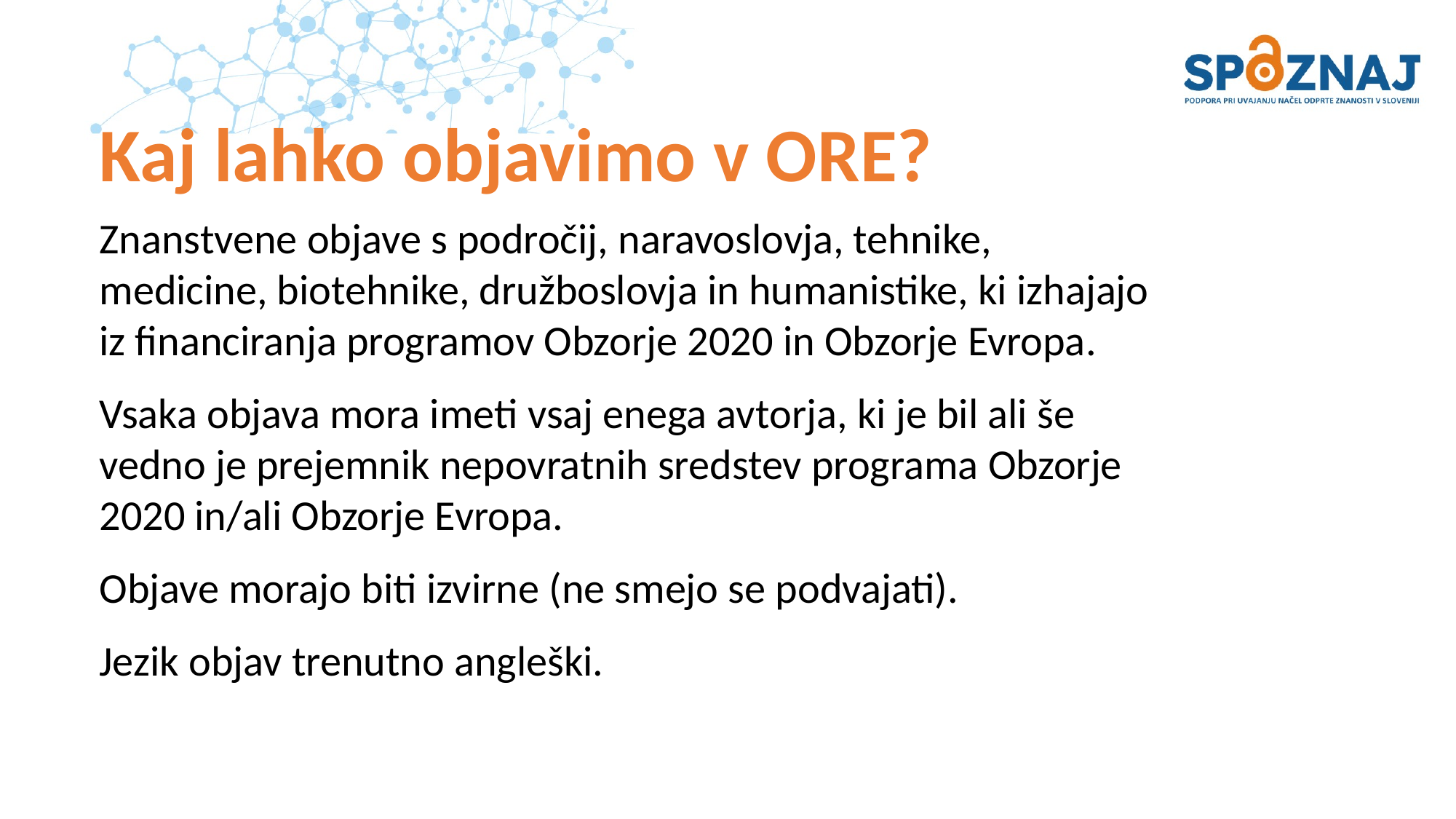

# Kaj lahko objavimo v ORE?
Znanstvene objave s področij, naravoslovja, tehnike, medicine, biotehnike, družboslovja in humanistike, ki izhajajo iz financiranja programov Obzorje 2020 in Obzorje Evropa.

Vsaka objava mora imeti vsaj enega avtorja, ki je bil ali še vedno je prejemnik nepovratnih sredstev programa Obzorje 2020 in/ali Obzorje Evropa.

Objave morajo biti izvirne (ne smejo se podvajati).

Jezik objav trenutno angleški.